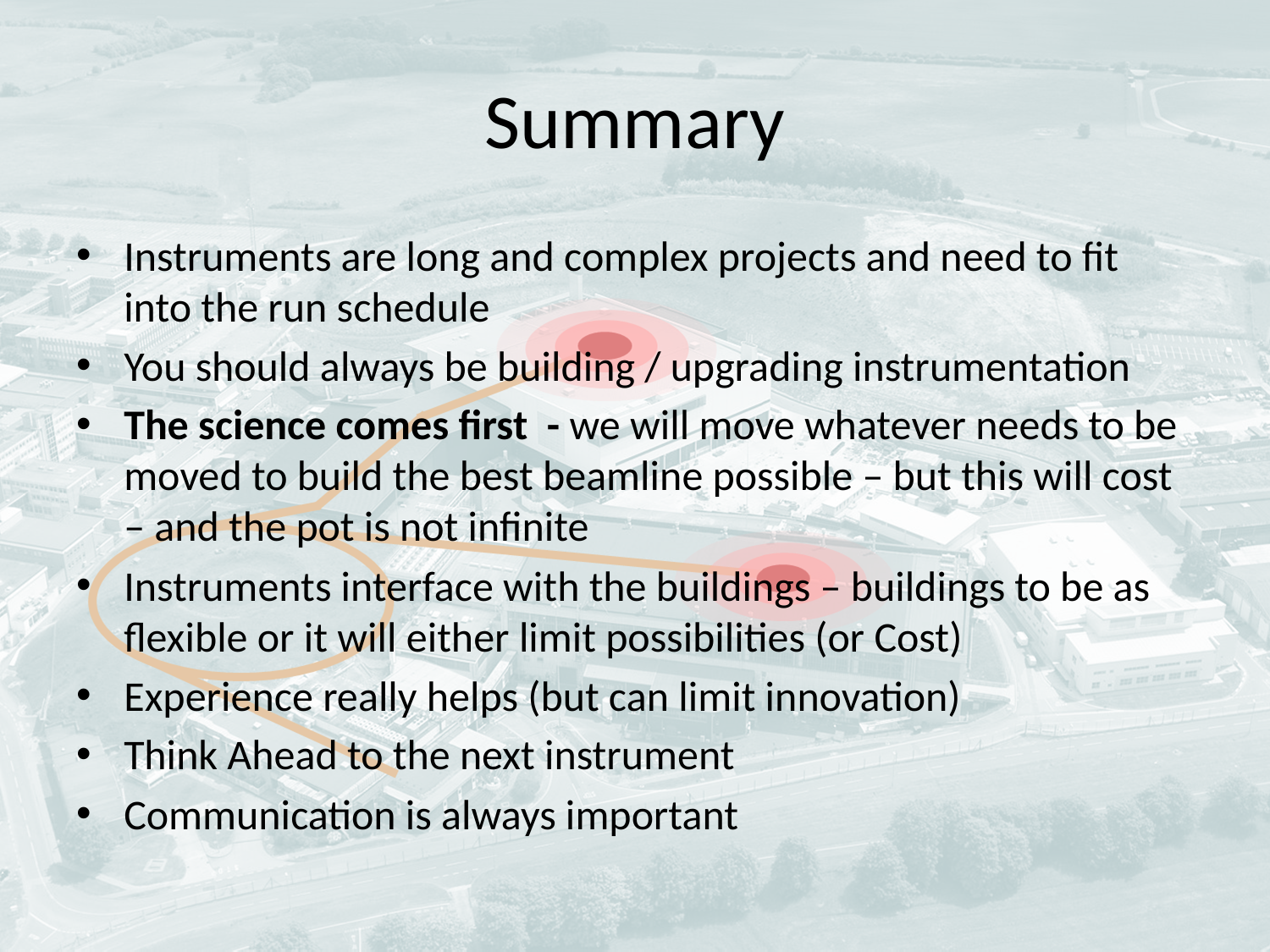

# Summary
Instruments are long and complex projects and need to fit into the run schedule
You should always be building / upgrading instrumentation
The science comes first  - we will move whatever needs to be moved to build the best beamline possible – but this will cost – and the pot is not infinite
Instruments interface with the buildings – buildings to be as flexible or it will either limit possibilities (or Cost)
Experience really helps (but can limit innovation)
Think Ahead to the next instrument
Communication is always important